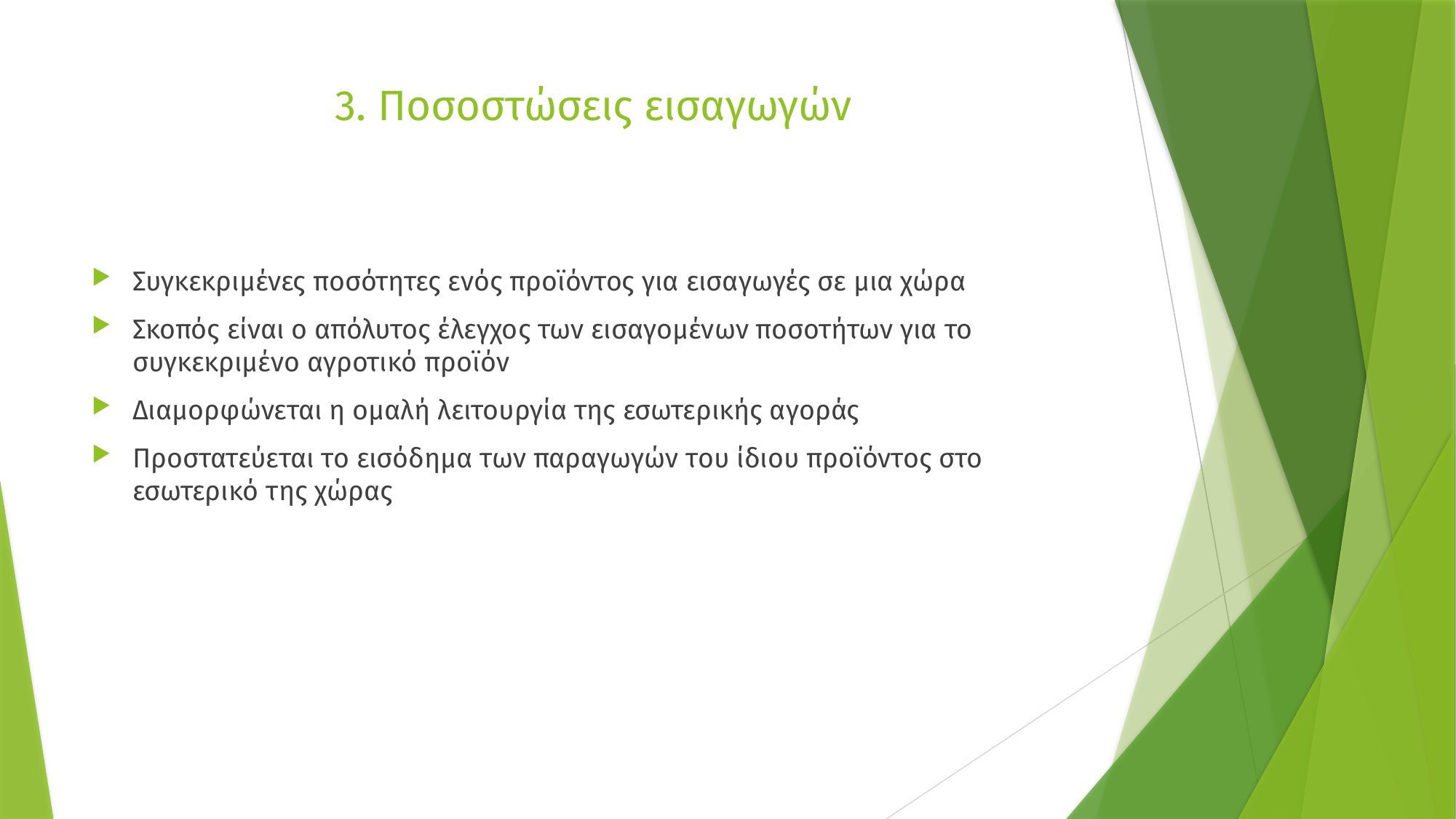

# 3. Ποσοστώσεις εισαγωγών
Συγκεκριμένες ποσότητες ενός προϊόντος για εισαγωγές σε μια χώρα
Σκοπός είναι ο απόλυτος έλεγχος των εισαγομένων ποσοτήτων για το συγκεκριμένο αγροτικό προϊόν
Διαμορφώνεται η ομαλή λειτουργία της εσωτερικής αγοράς
Προστατεύεται το εισόδημα των παραγωγών του ίδιου προϊόντος στο εσωτερικό της χώρας